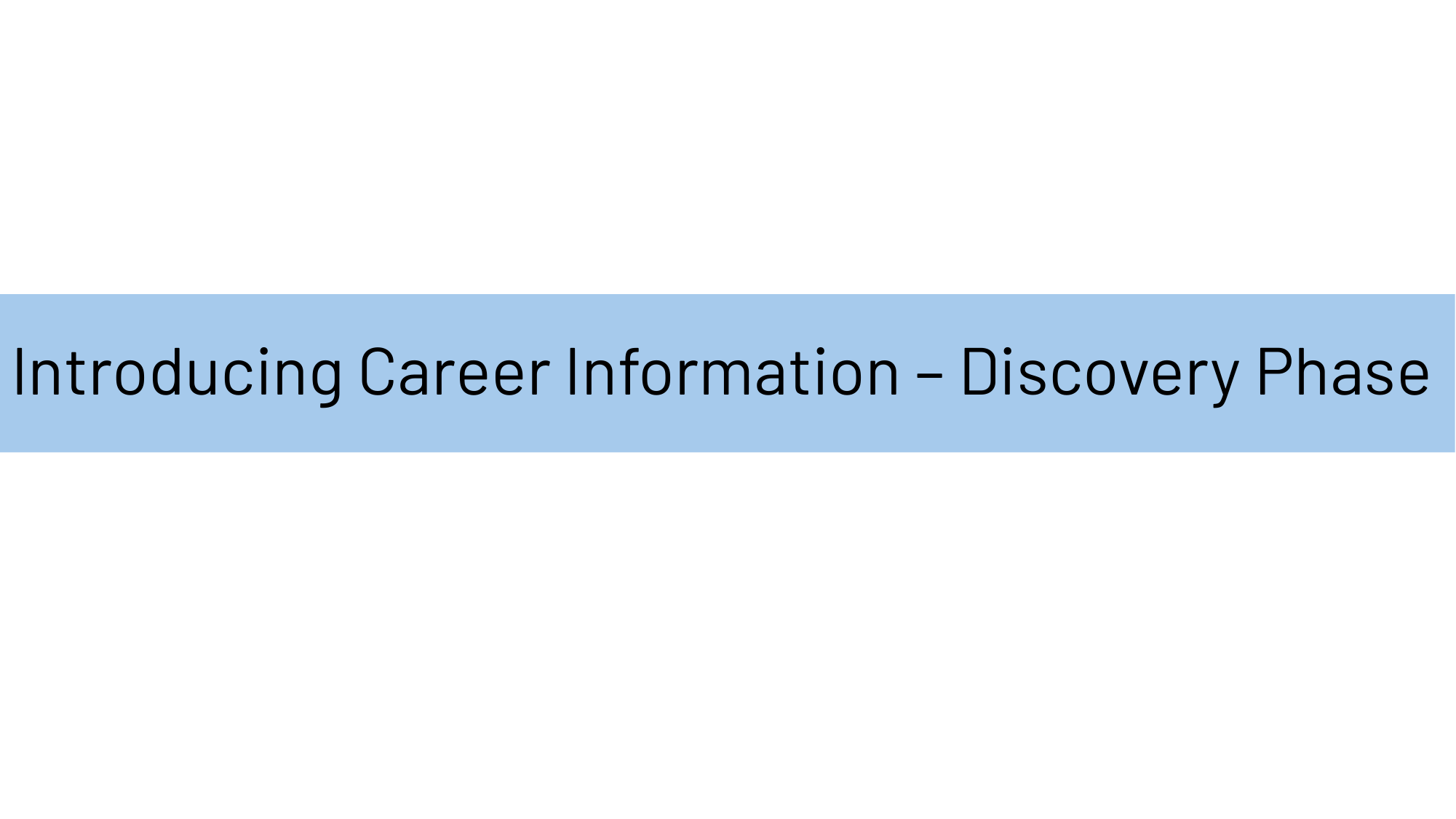

# Introducing Career Information – Discovery Phase